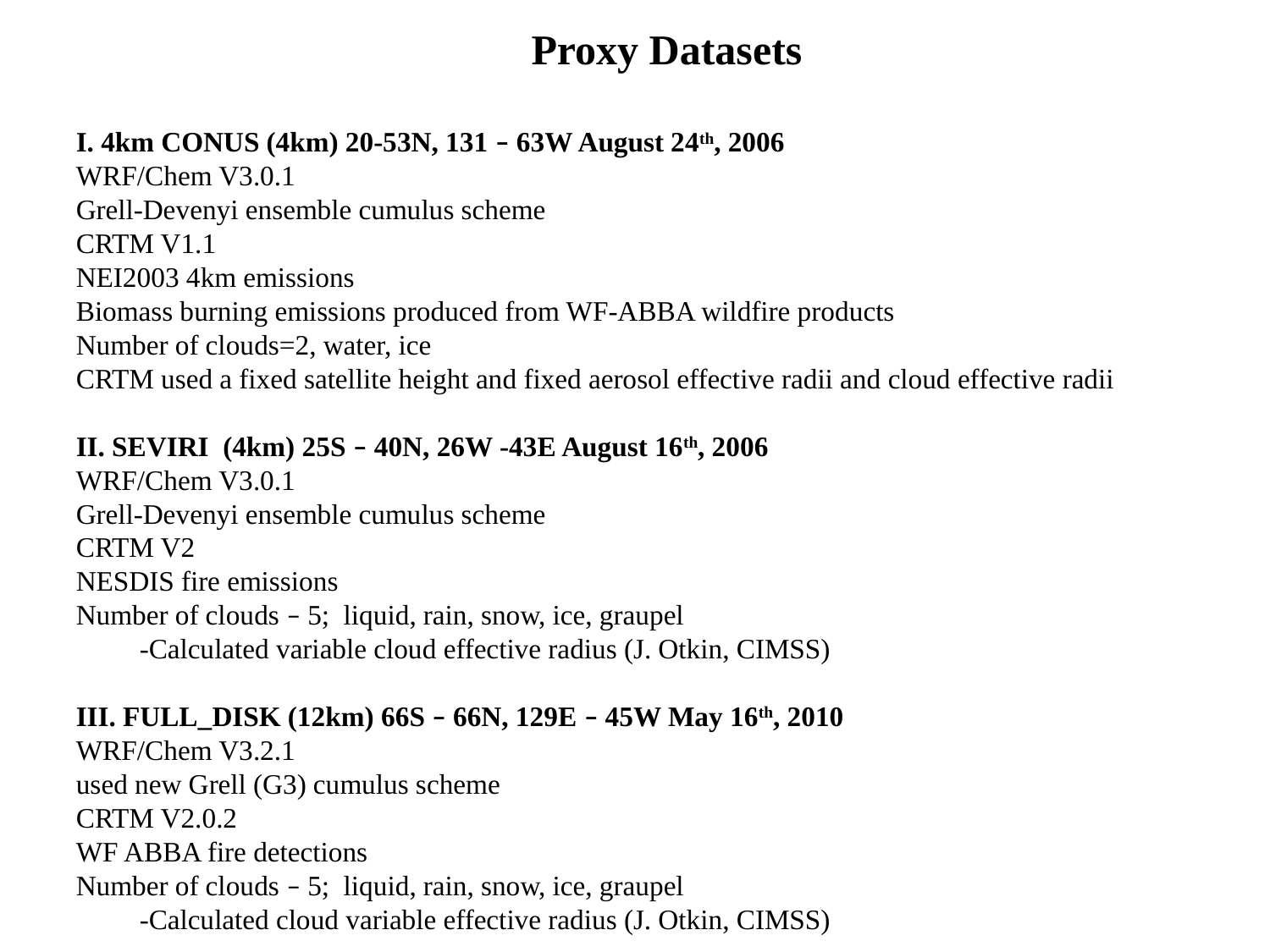

Proxy Datasets

I. 4km CONUS (4km) 20-53N, 131 – 63W August 24th, 2006
WRF/Chem V3.0.1
Grell-Devenyi ensemble cumulus scheme
CRTM V1.1
NEI2003 4km emissions
Biomass burning emissions produced from WF-ABBA wildfire products
Number of clouds=2, water, ice
CRTM used a fixed satellite height and fixed aerosol effective radii and cloud effective radii

II. SEVIRI  (4km) 25S – 40N, 26W -43E August 16th, 2006
WRF/Chem V3.0.1
Grell-Devenyi ensemble cumulus scheme
CRTM V2
NESDIS fire emissions
Number of clouds – 5;  liquid, rain, snow, ice, graupel
	-Calculated variable cloud effective radius (J. Otkin, CIMSS)

III. FULL_DISK (12km) 66S – 66N, 129E – 45W May 16th, 2010
WRF/Chem V3.2.1
used new Grell (G3) cumulus scheme
CRTM V2.0.2
WF ABBA fire detections
Number of clouds – 5;  liquid, rain, snow, ice, graupel
	-Calculated cloud variable effective radius (J. Otkin, CIMSS)